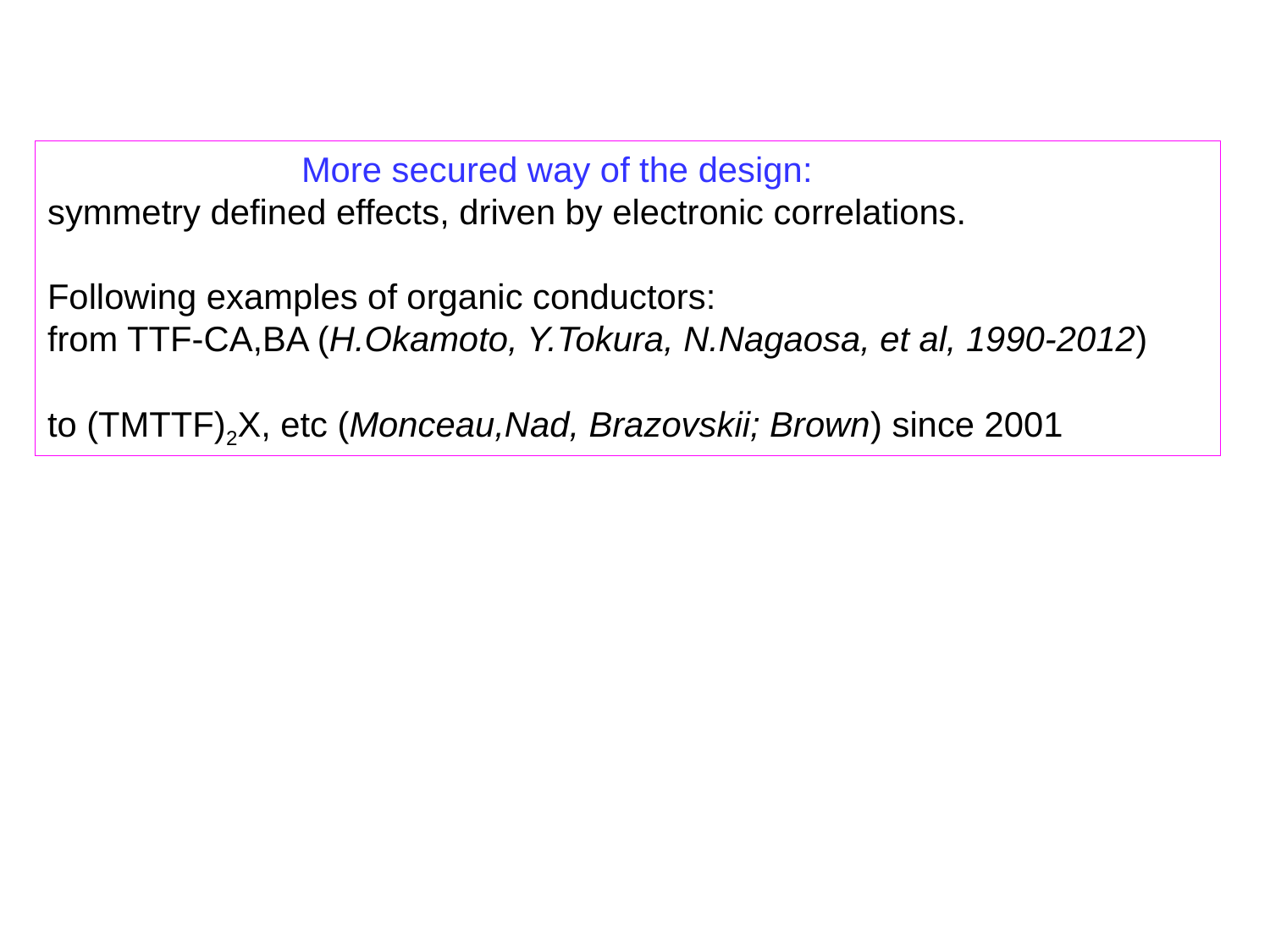

More secured way of the design:
symmetry defined effects, driven by electronic correlations.

Following examples of organic conductors:
from TTF-CA,BA (H.Okamoto, Y.Tokura, N.Nagaosa, et al, 1990-2012)
to (TMTTF)2X, etc (Monceau,Nad, Brazovskii; Brown) since 2001